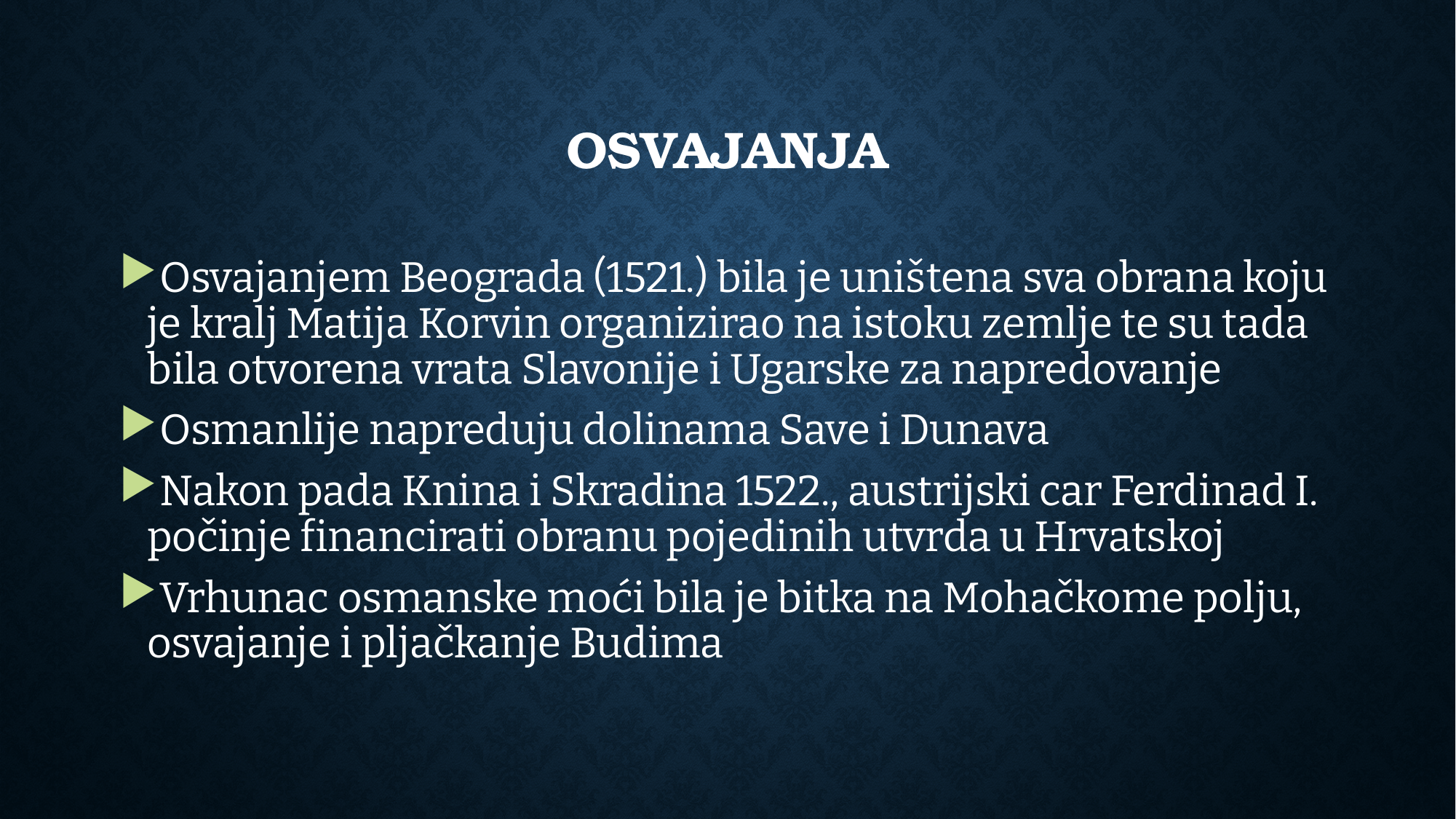

# Osvajanja
Osvajanjem Beograda (1521.) bila je uništena sva obrana koju je kralj Matija Korvin organizirao na istoku zemlje te su tada bila otvorena vrata Slavonije i Ugarske za napredovanje
Osmanlije napreduju dolinama Save i Dunava
Nakon pada Knina i Skradina 1522., austrijski car Ferdinad I. počinje financirati obranu pojedinih utvrda u Hrvatskoj
Vrhunac osmanske moći bila je bitka na Mohačkome polju, osvajanje i pljačkanje Budima